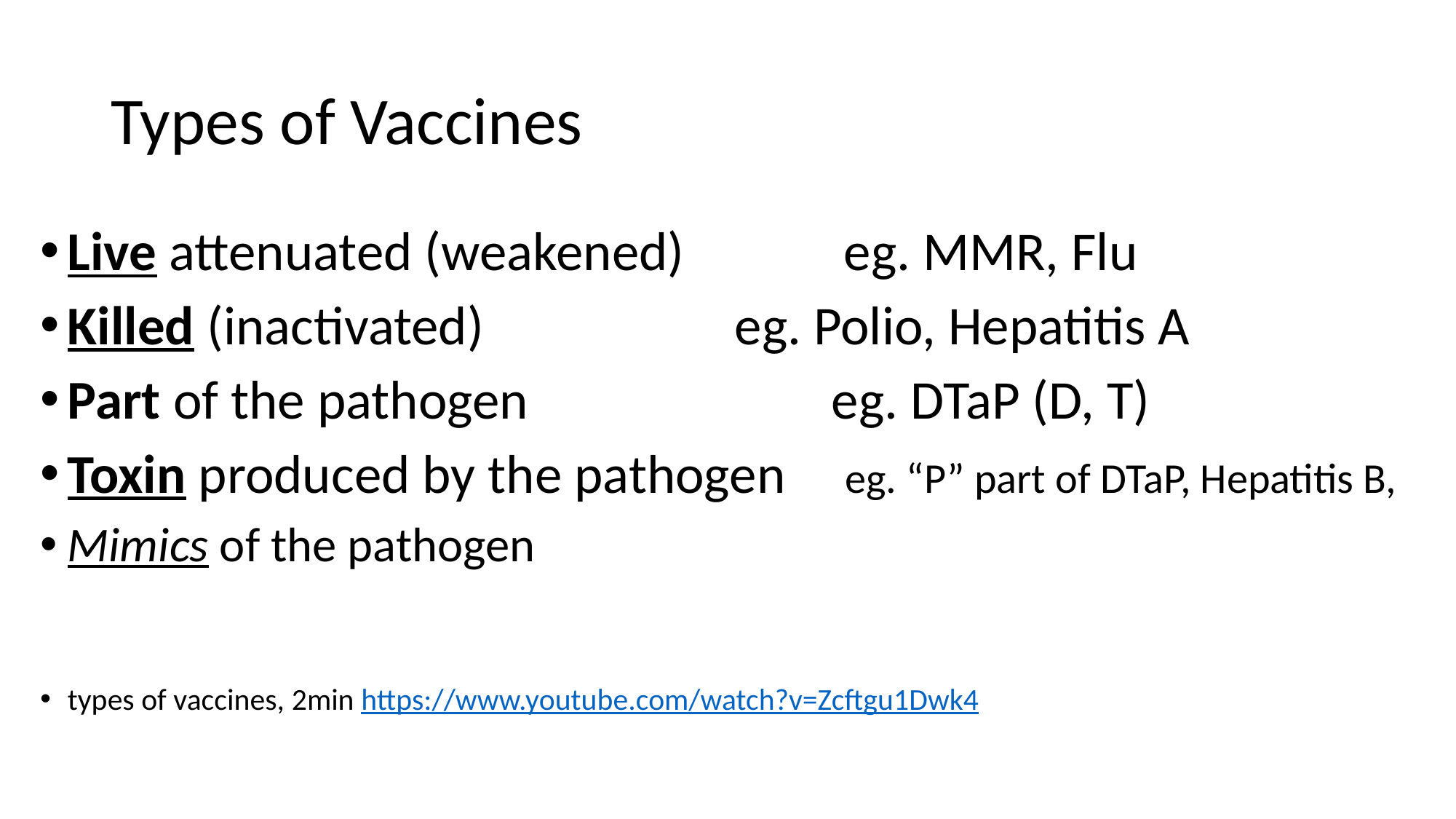

# Types of Vaccines
Live attenuated (weakened)     	 eg. MMR, Flu
Killed (inactivated)                   	 eg. Polio, Hepatitis A
Part of the pathogen                  	eg. DTaP (D, T)
Toxin produced by the pathogen     eg. “P” part of DTaP, Hepatitis B,
Mimics of the pathogen

types of vaccines, 2min https://www.youtube.com/watch?v=Zcftgu1Dwk4